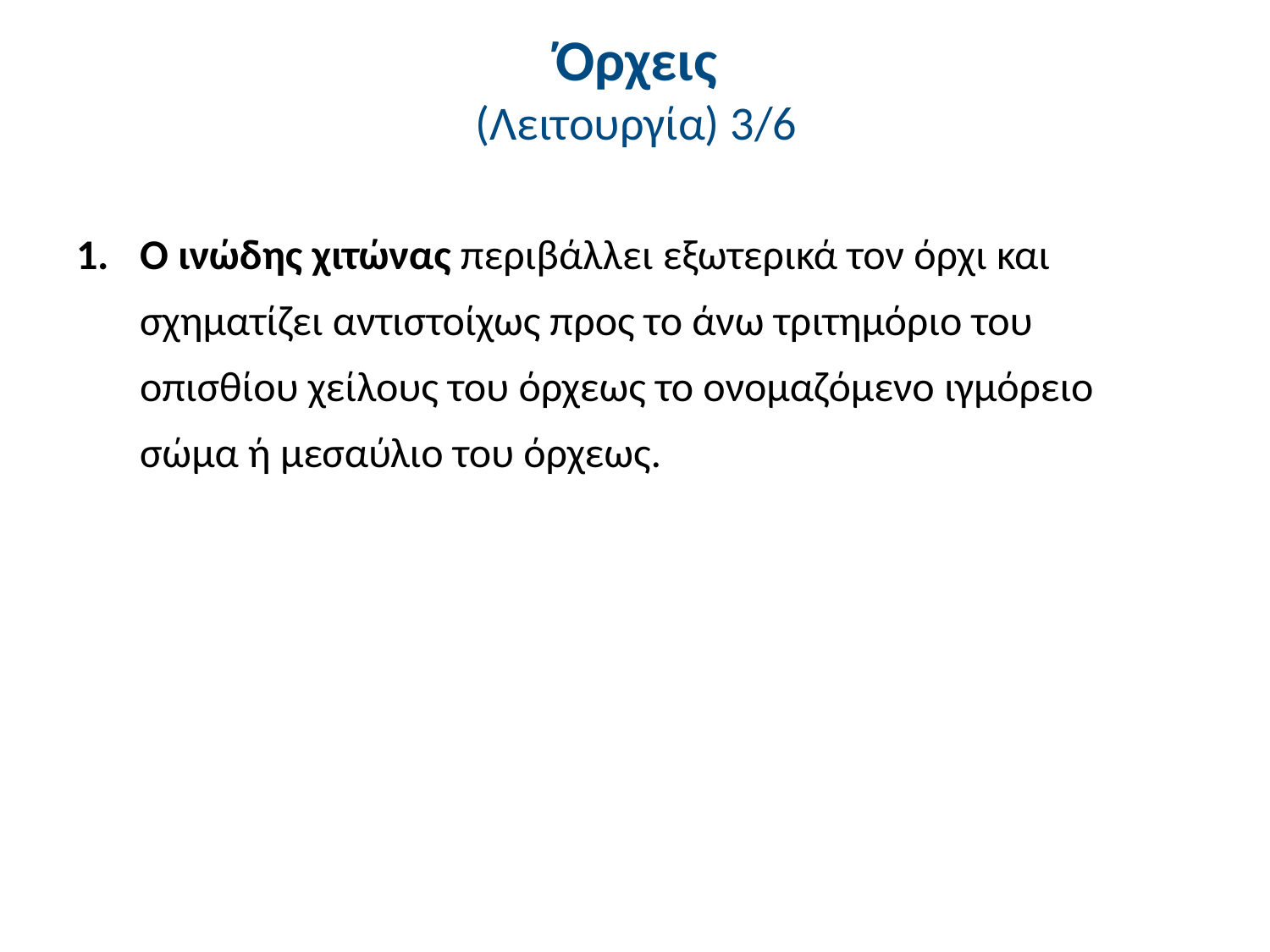

# Όρχεις (Λειτουργία) 3/6
Ο ινώδης χιτώνας περιβάλλει εξωτερικά τον όρχι και σχηματίζει αντιστοίχως προς το άνω τριτημόριο του οπισθίου χείλους του όρχεως το ονομαζόμενο ιγμόρειο σώμα ή μεσαύλιο του όρχεως.